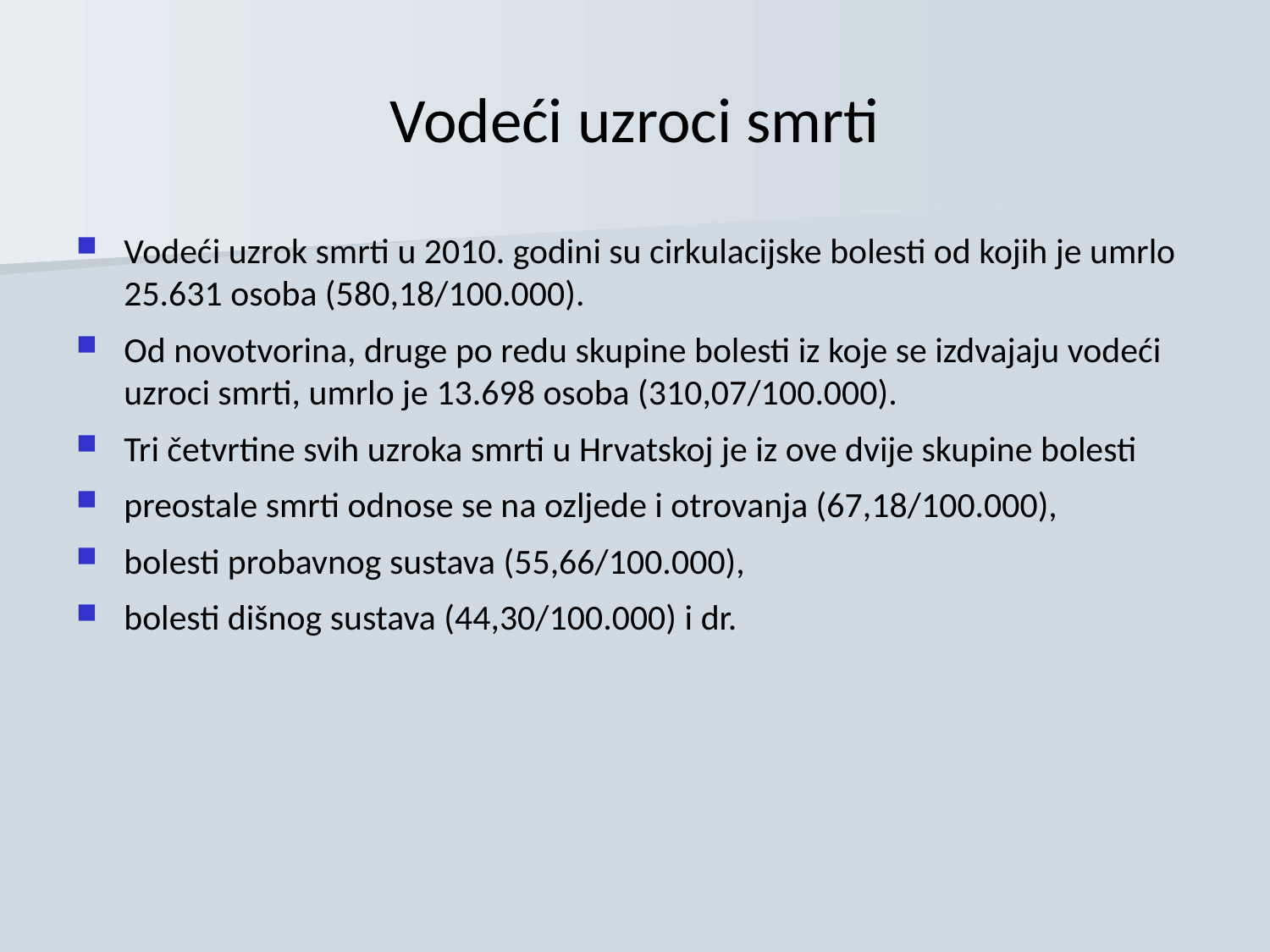

# Vodeći uzroci smrti
Vodeći uzrok smrti u 2010. godini su cirkulacijske bolesti od kojih je umrlo 25.631 osoba (580,18/100.000).
Od novotvorina, druge po redu skupine bolesti iz koje se izdvajaju vodeći uzroci smrti, umrlo je 13.698 osoba (310,07/100.000).
Tri četvrtine svih uzroka smrti u Hrvatskoj je iz ove dvije skupine bolesti
preostale smrti odnose se na ozljede i otrovanja (67,18/100.000),
bolesti probavnog sustava (55,66/100.000),
bolesti dišnog sustava (44,30/100.000) i dr.